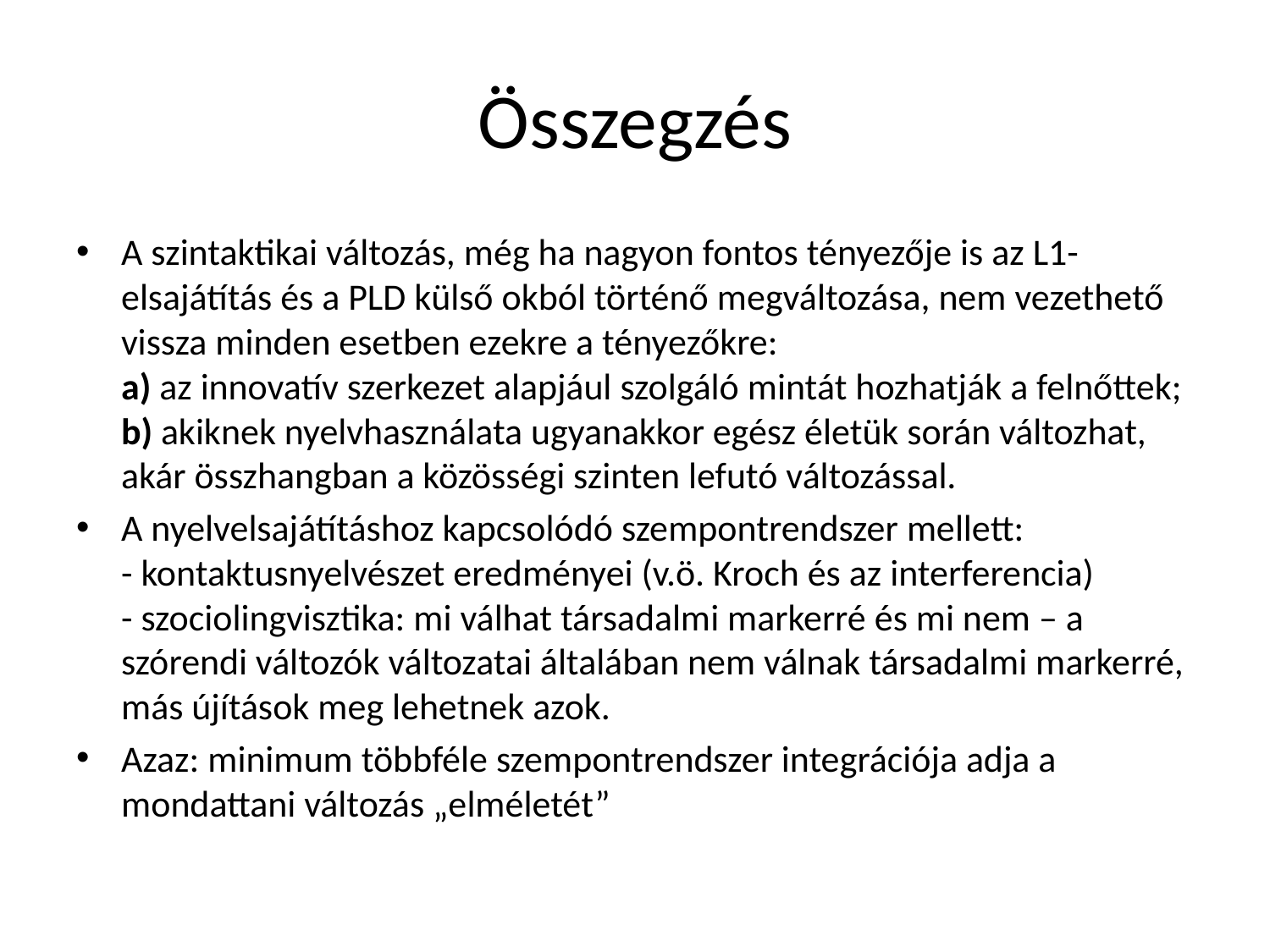

# Összegzés
A szintaktikai változás, még ha nagyon fontos tényezője is az L1-elsajátítás és a PLD külső okból történő megváltozása, nem vezethető vissza minden esetben ezekre a tényezőkre:
a) az innovatív szerkezet alapjául szolgáló mintát hozhatják a felnőttek;
b) akiknek nyelvhasználata ugyanakkor egész életük során változhat, akár összhangban a közösségi szinten lefutó változással.
A nyelvelsajátításhoz kapcsolódó szempontrendszer mellett:
- kontaktusnyelvészet eredményei (v.ö. Kroch és az interferencia)
- szociolingvisztika: mi válhat társadalmi markerré és mi nem – a szórendi változók változatai általában nem válnak társadalmi markerré, más újítások meg lehetnek azok.
Azaz: minimum többféle szempontrendszer integrációja adja a mondattani változás „elméletét”